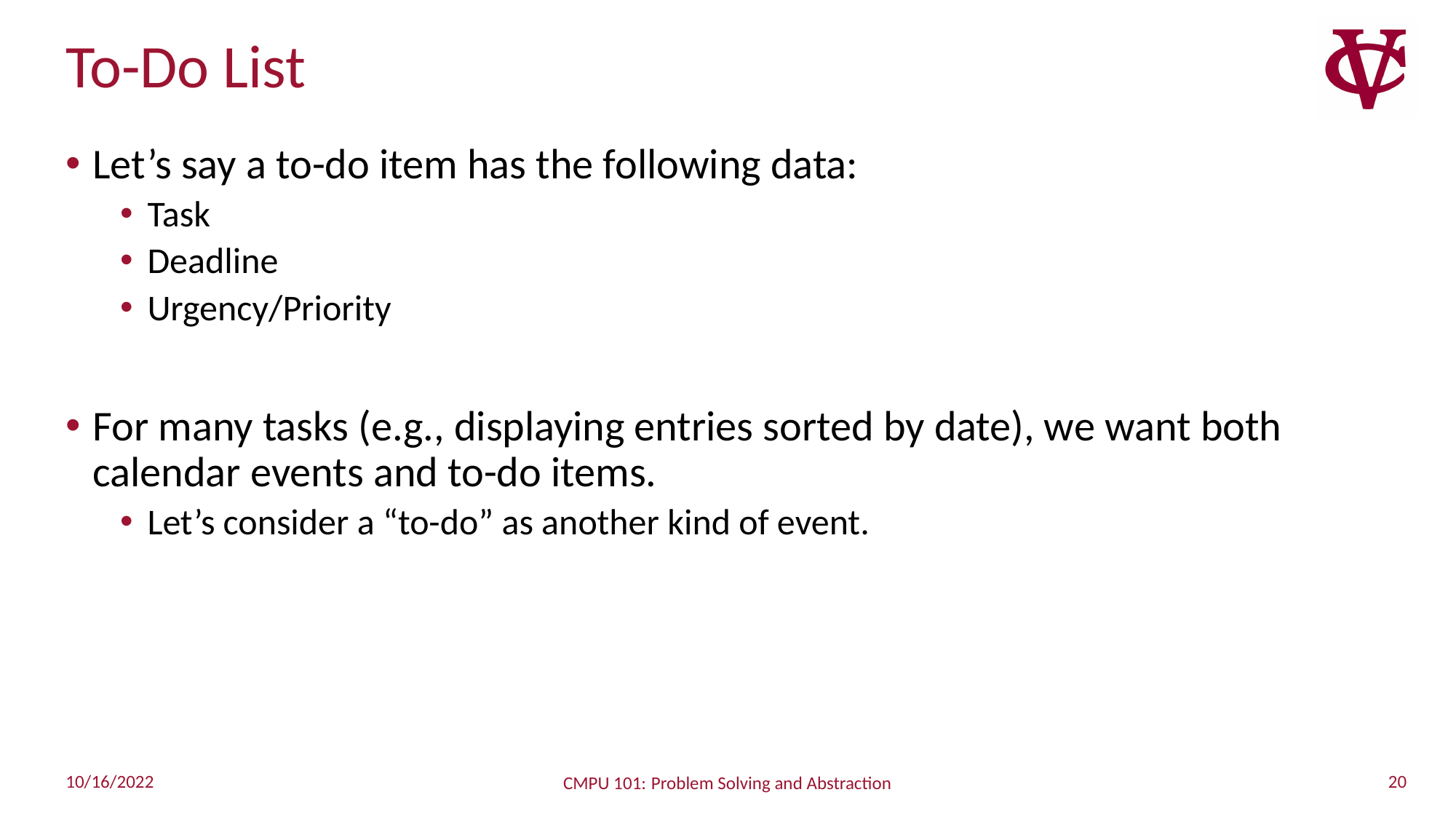

# To-Do List
Let’s say a to-do item has the following data:
Task
Deadline
Urgency/Priority

For many tasks (e.g., displaying entries sorted by date), we want both calendar events and to-do items.
Let’s consider a “to-do” as another kind of event.

20
10/16/2022
CMPU 101: Problem Solving and Abstraction